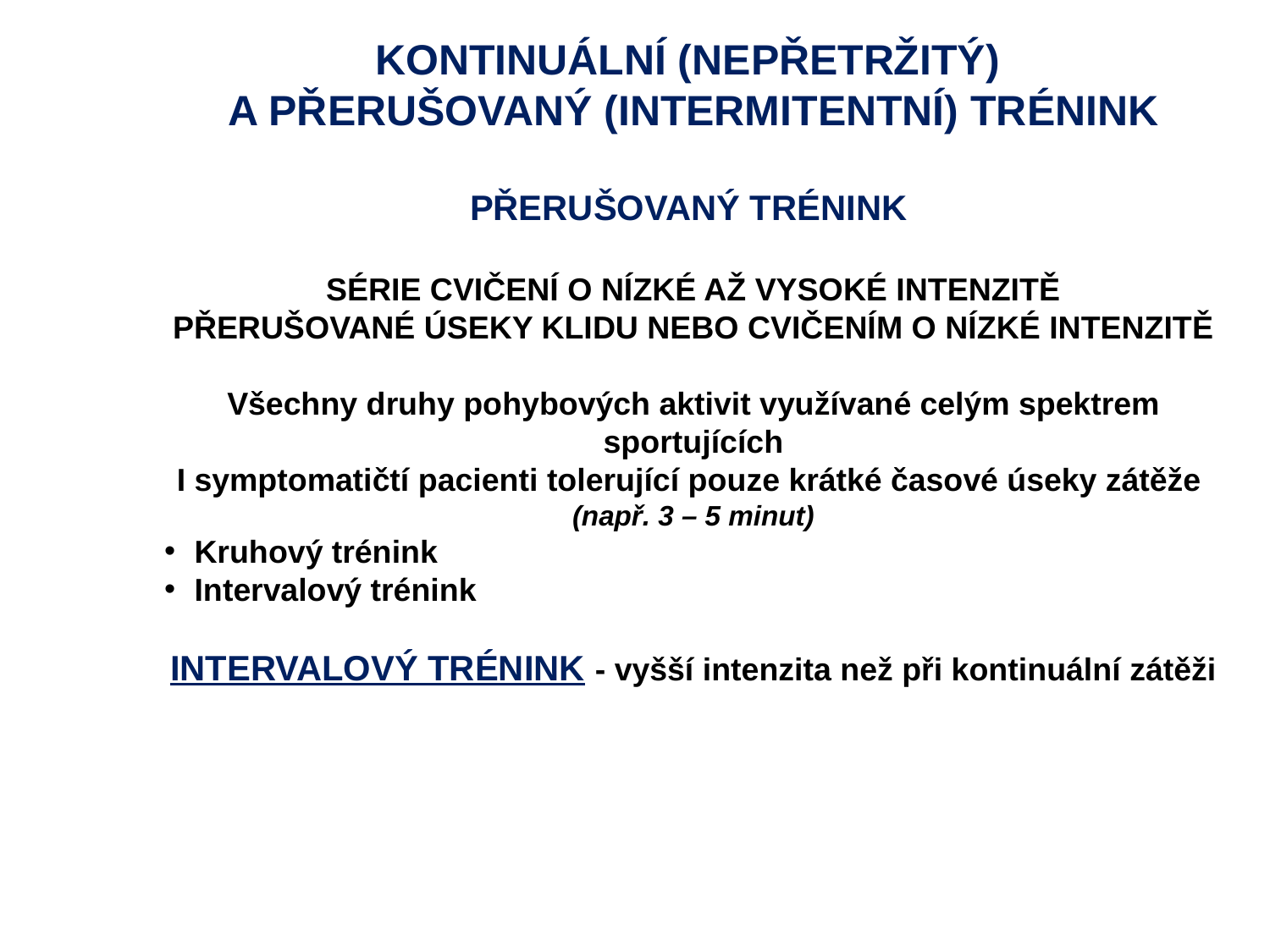

KONTINUÁLNÍ (NEPŘETRŽITÝ)
A PŘERUŠOVANÝ (INTERMITENTNÍ) TRÉNINK

PŘERUŠOVANÝ TRÉNINK

SÉRIE CVIČENÍ O NÍZKÉ AŽ VYSOKÉ INTENZITĚ
PŘERUŠOVANÉ ÚSEKY KLIDU NEBO CVIČENÍM O NÍZKÉ INTENZITĚ

Všechny druhy pohybových aktivit využívané celým spektrem sportujících
I symptomatičtí pacienti tolerující pouze krátké časové úseky zátěže
(např. 3 – 5 minut)
Kruhový trénink
Intervalový trénink

INTERVALOVÝ TRÉNINK - vyšší intenzita než při kontinuální zátěži